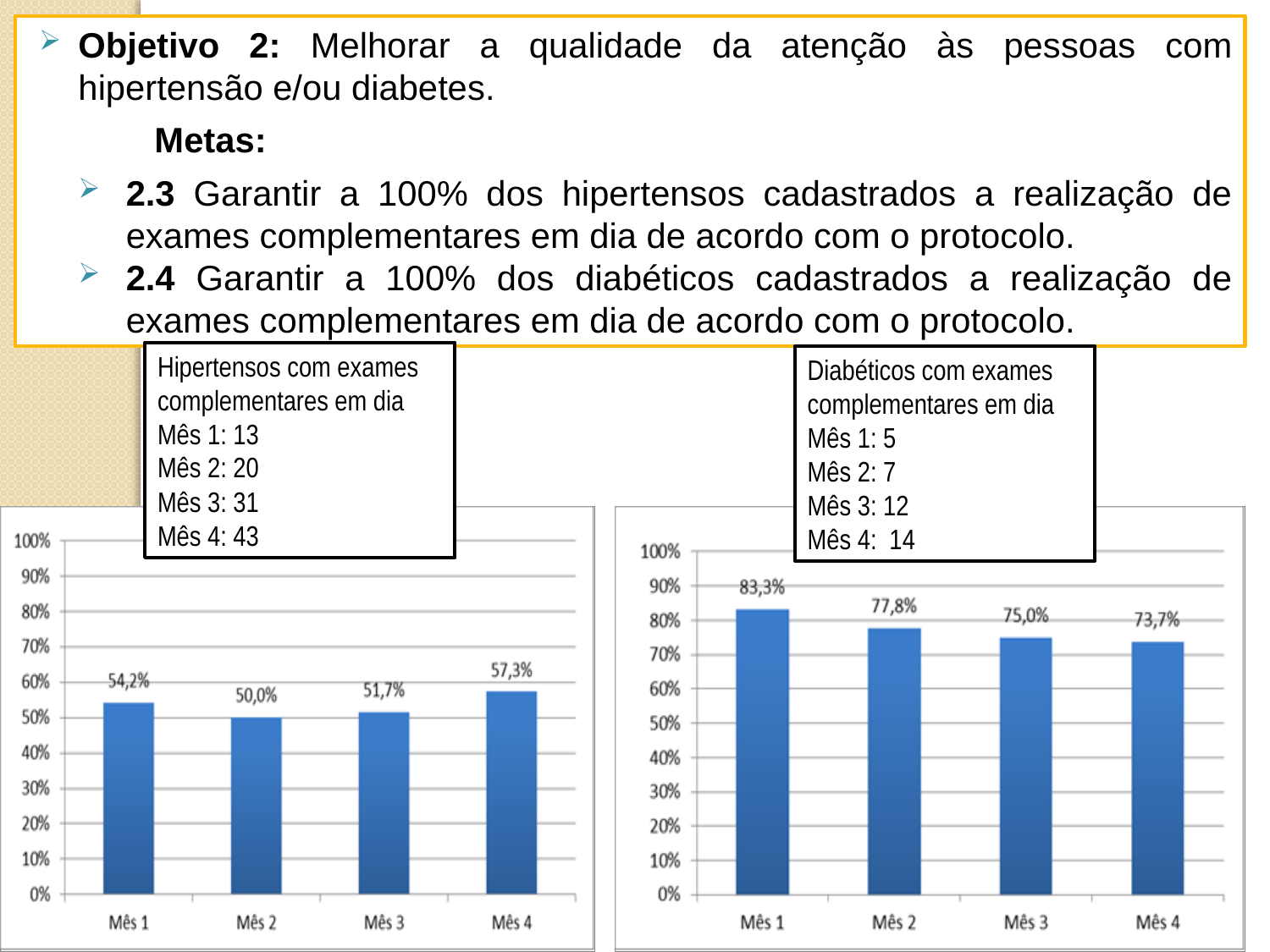

Objetivo 2: Melhorar a qualidade da atenção às pessoas com hipertensão e/ou diabetes.
	Metas:
2.3 Garantir a 100% dos hipertensos cadastrados a realização de exames complementares em dia de acordo com o protocolo.
2.4 Garantir a 100% dos diabéticos cadastrados a realização de exames complementares em dia de acordo com o protocolo.
Hipertensos com exames complementares em dia
Mês 1: 13
Mês 2: 20
Mês 3: 31
Mês 4: 43
Diabéticos com exames complementares em dia
Mês 1: 5
Mês 2: 7
Mês 3: 12
Mês 4:  14

### Chart

| Category | Proporção de hipertensos com os exames complementares em dia de acordo com o protocolo |
|---|---|
| Mês 1 | 0.5416666666666665 |
| Mês 2 | 0.5 |
| Mês 3 | 0.5166666666666665 |
| Mês 4 | 0.5733333333333337 |

### Chart

| Category | Proporção de diabéticos com os exames complementares  em dia de acordo com o protocolo |
|---|---|
| Mês 1 | 0.8333333333333337 |
| Mês 2 | 0.7777777777777789 |
| Mês 3 | 0.7500000000000011 |
| Mês 4 | 0.7368421052631579 |